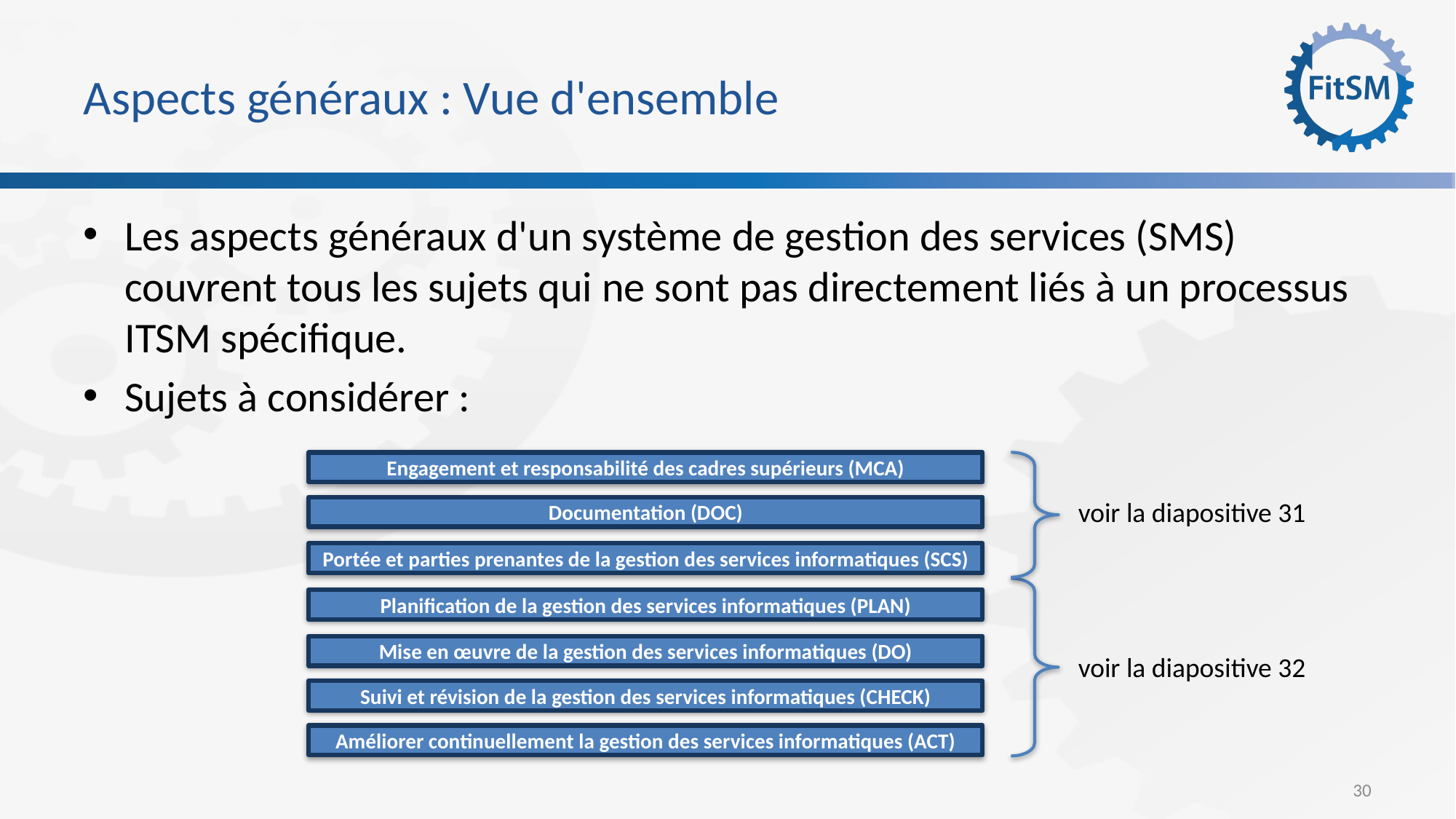

# Aspects généraux : Vue d'ensemble
Les aspects généraux d'un système de gestion des services (SMS) couvrent tous les sujets qui ne sont pas directement liés à un processus ITSM spécifique.
Sujets à considérer :

Engagement et responsabilité des cadres supérieurs (MCA)
voir la diapositive 31
Documentation (DOC)
Portée et parties prenantes de la gestion des services informatiques (SCS)

Planification de la gestion des services informatiques (PLAN)
Mise en œuvre de la gestion des services informatiques (DO)
voir la diapositive 32
Suivi et révision de la gestion des services informatiques (CHECK)
Améliorer continuellement la gestion des services informatiques (ACT)
30